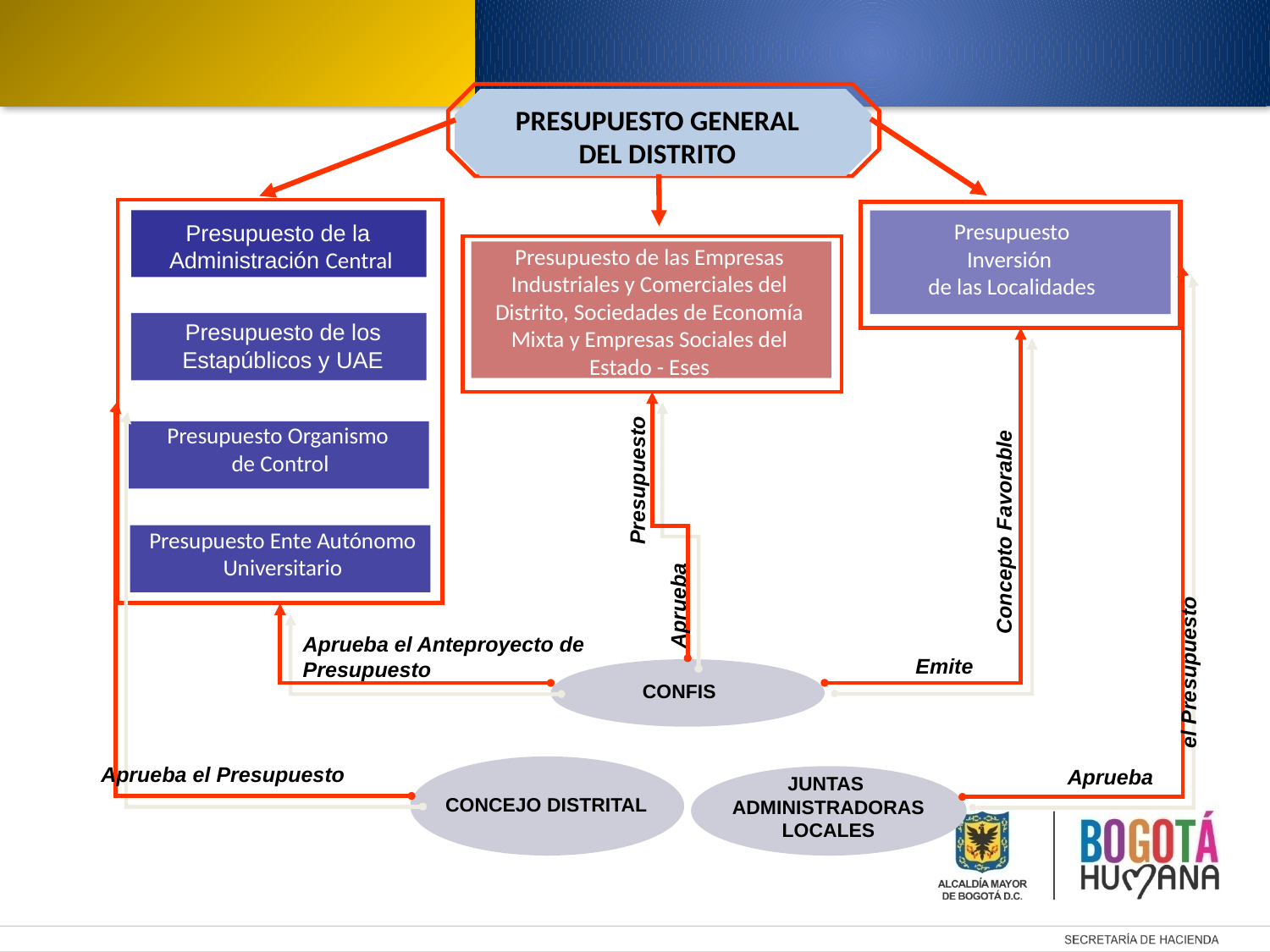

PRESUPUESTO GENERAL
DEL DISTRITO

Presupuesto de la
 Administración Central

Presupuesto
Inversión
de las Localidades

Presupuesto de las Empresas
Industriales y Comerciales del Distrito, Sociedades de Economía Mixta y Empresas Sociales del Estado - Eses

el Presupuesto
Aprueba
Presupuesto de los
Estapúblicos y UAE

Concepto Favorable
Emite
Presupuesto
Aprueba
Aprueba el Presupuesto
Presupuesto Organismo
 de Control

Presupuesto Ente Autónomo Universitario

Aprueba el Anteproyecto de

Presupuesto

CONFIS

 CONCEJO DISTRITAL
JUNTAS
ADMINISTRADORAS
LOCALES